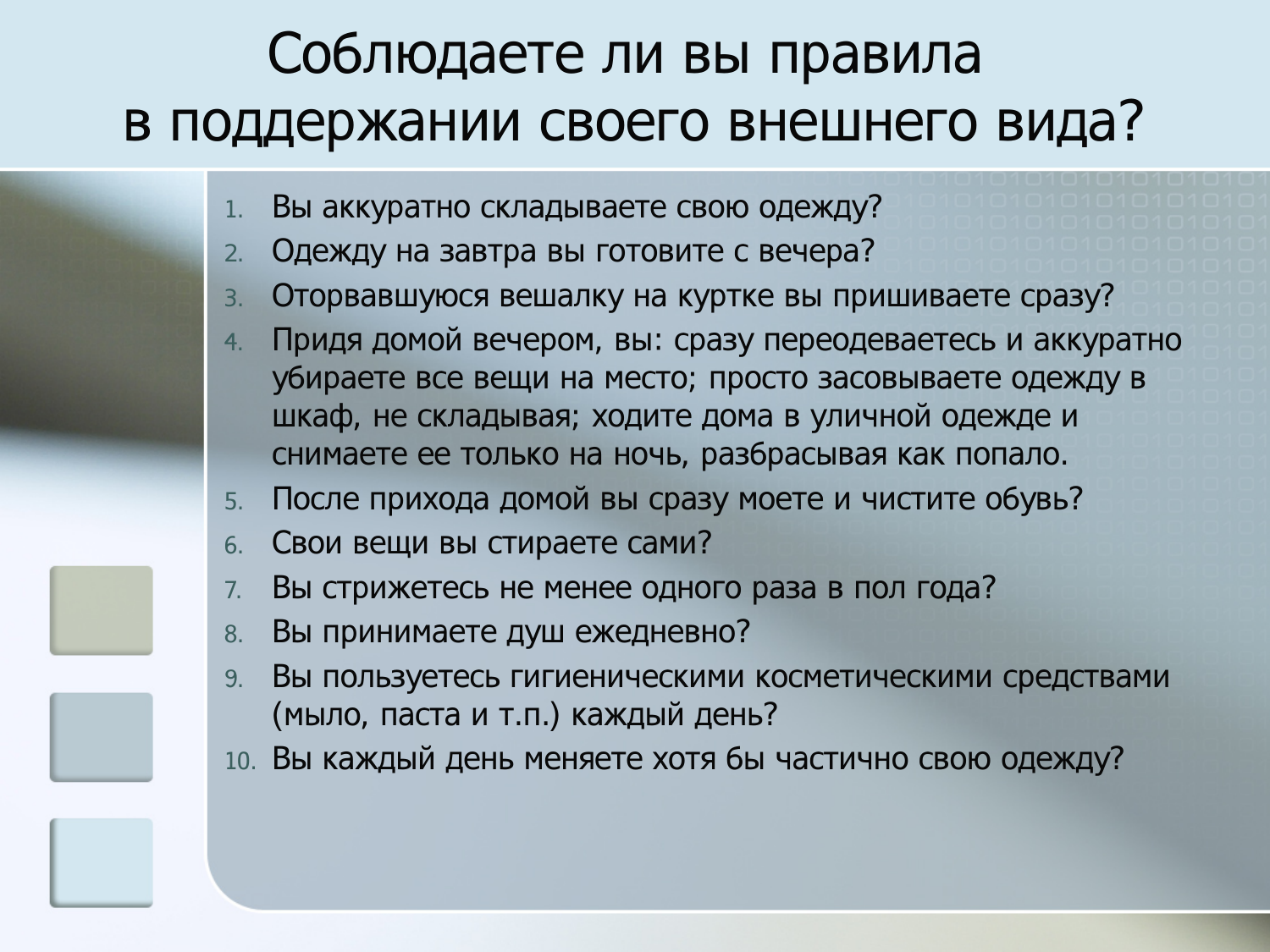

# Соблюдаете ли вы правила в поддержании своего внешнего вида?
Вы аккуратно складываете свою одежду?
Одежду на завтра вы готовите с вечера?
Оторвавшуюся вешалку на куртке вы пришиваете сразу?
Придя домой вечером, вы: сразу переодеваетесь и аккуратно убираете все вещи на место; просто засовываете одежду в шкаф, не складывая; ходите дома в уличной одежде и снимаете ее только на ночь, разбрасывая как попало.
После прихода домой вы сразу моете и чистите обувь?
Свои вещи вы стираете сами?
Вы стрижетесь не менее одного раза в пол года?
Вы принимаете душ ежедневно?
Вы пользуетесь гигиеническими косметическими средствами (мыло, паста и т.п.) каждый день?
Вы каждый день меняете хотя бы частично свою одежду?